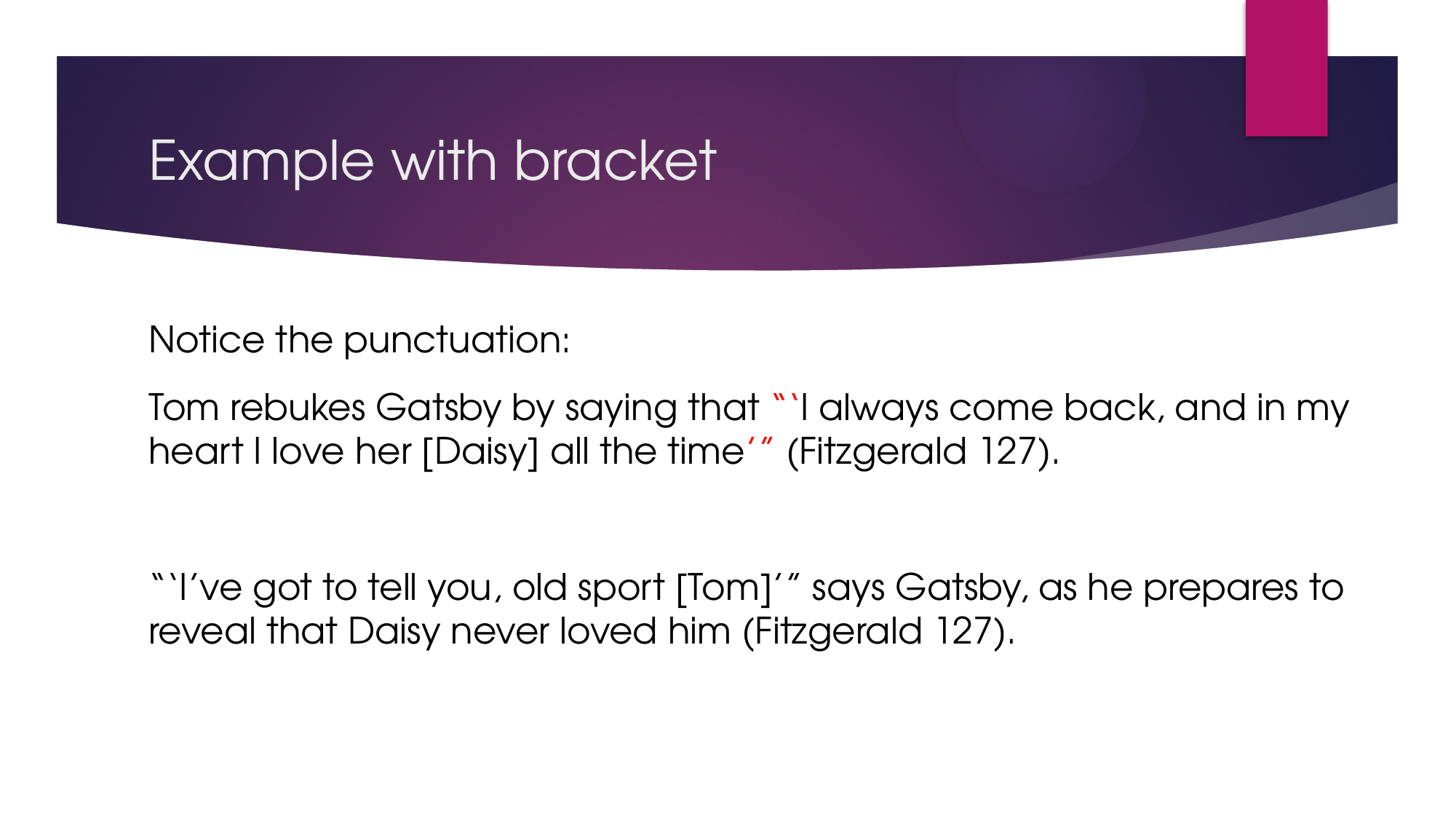

# Example with bracket
Notice the punctuation:
Tom rebukes Gatsby by saying that “‘I always come back, and in my heart I love her [Daisy] all the time’” (Fitzgerald 127).

“‘I’ve got to tell you, old sport [Tom]’” says Gatsby, as he prepares to reveal that Daisy never loved him (Fitzgerald 127).